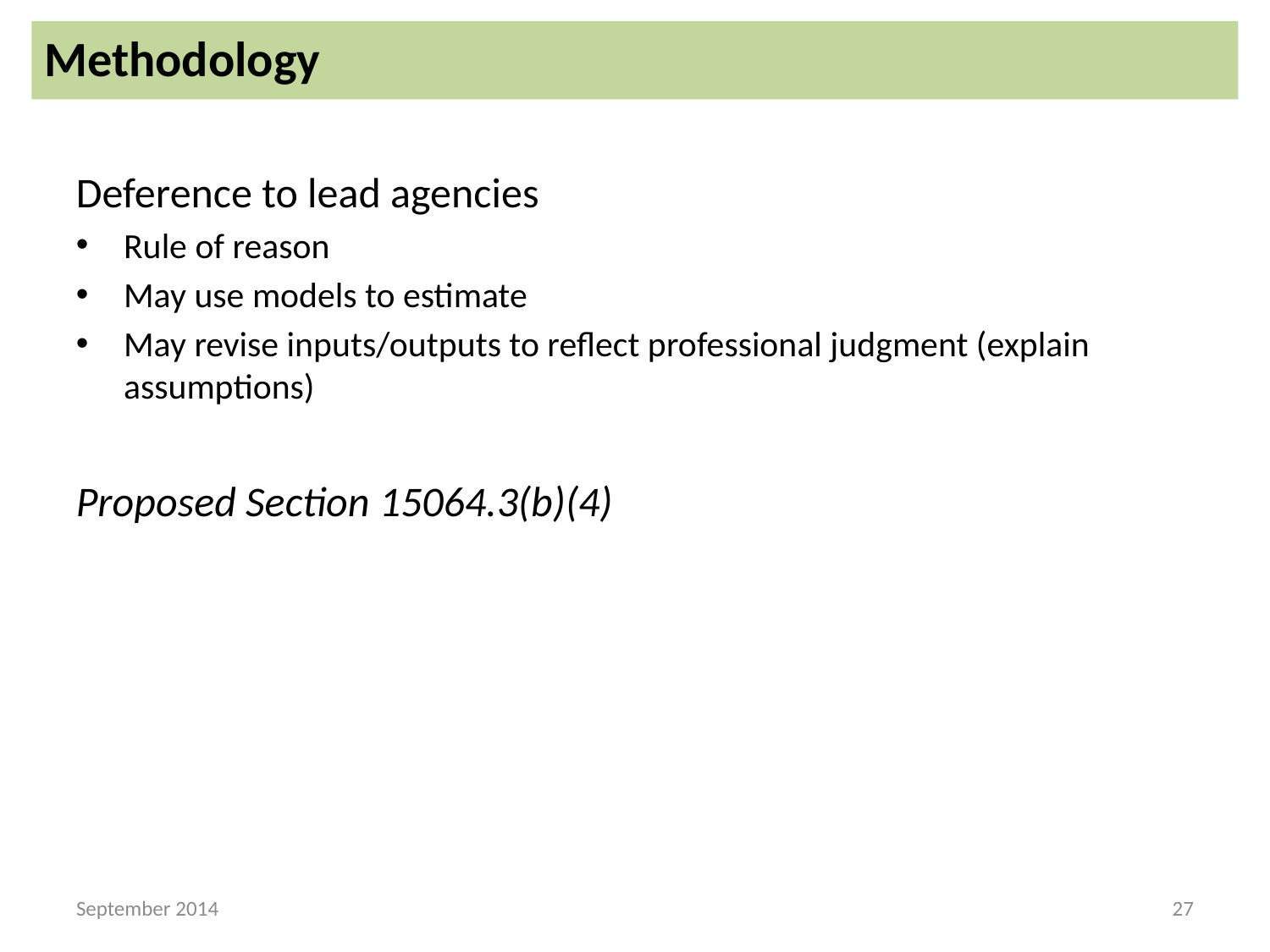

Methodology
Deference to lead agencies
Rule of reason
May use models to estimate
May revise inputs/outputs to reflect professional judgment (explain assumptions)

Proposed Section 15064.3(b)(4)

September 2014
27